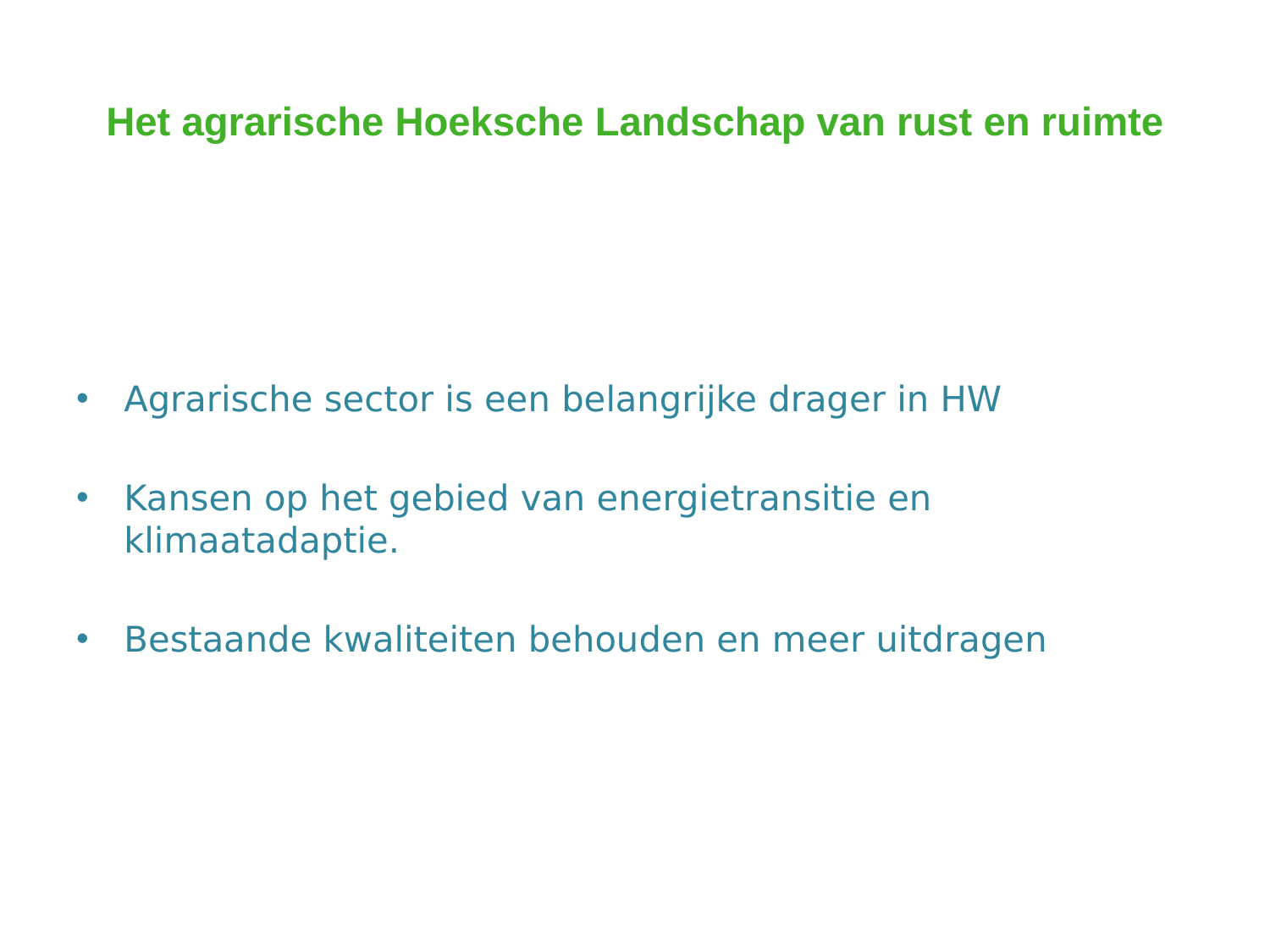

# Het agrarische Hoeksche Landschap van rust en ruimte

Agrarische sector is een belangrijke drager in HW

Kansen op het gebied van energietransitie en klimaatadaptie.

Bestaande kwaliteiten behouden en meer uitdragen